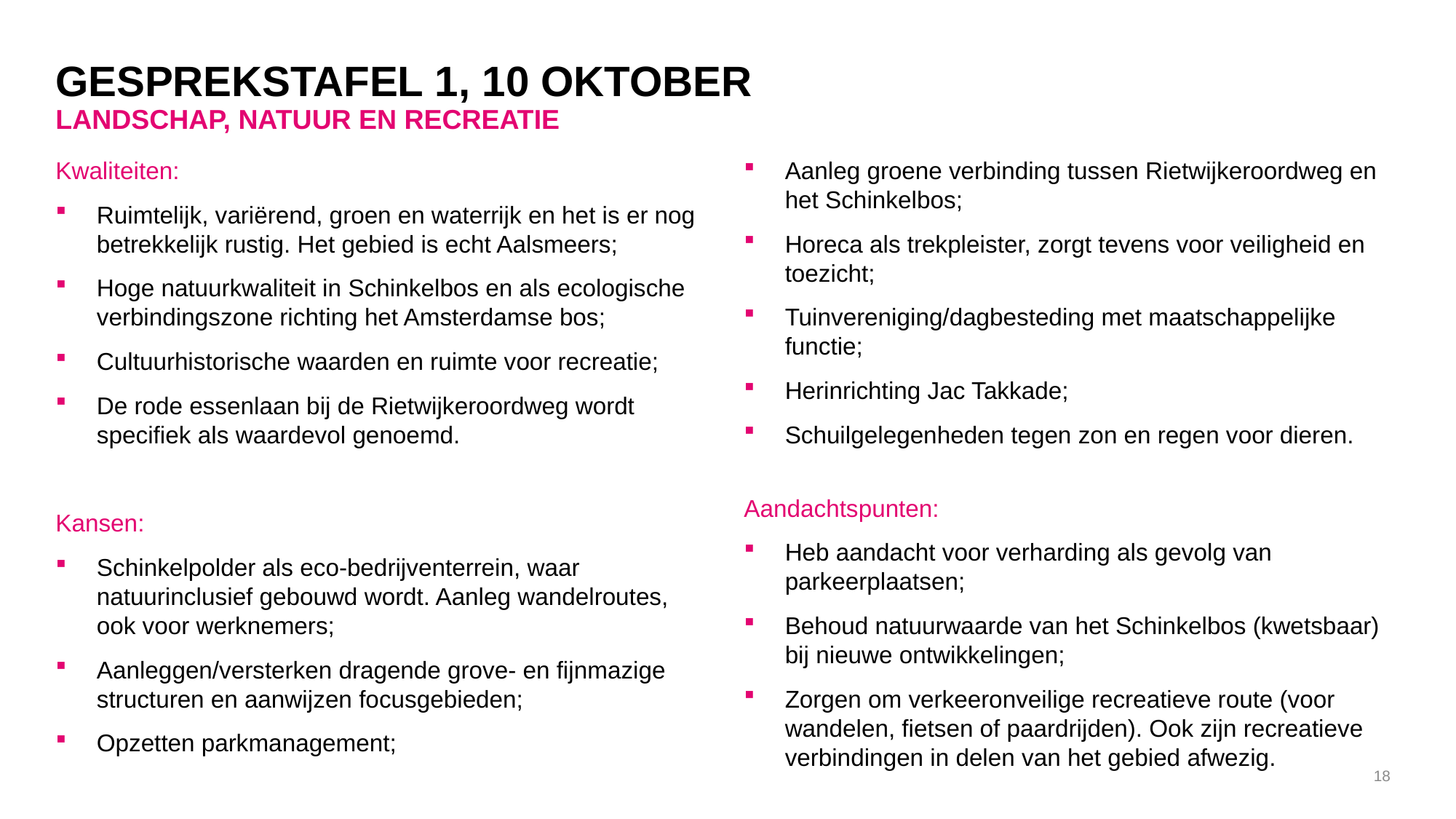

Gesprekstafel 1, 10 oktober
Landschap, Natuur en recreatie
Kwaliteiten:
Ruimtelijk, variërend, groen en waterrijk en het is er nog betrekkelijk rustig. Het gebied is echt Aalsmeers;
Hoge natuurkwaliteit in Schinkelbos en als ecologische verbindingszone richting het Amsterdamse bos;
Cultuurhistorische waarden en ruimte voor recreatie;
De rode essenlaan bij de Rietwijkeroordweg wordt specifiek als waardevol genoemd.

Kansen:
Schinkelpolder als eco-bedrijventerrein, waar natuurinclusief gebouwd wordt. Aanleg wandelroutes, ook voor werknemers;
Aanleggen/versterken dragende grove- en fijnmazige structuren en aanwijzen focusgebieden;
Opzetten parkmanagement;

Aanleg groene verbinding tussen Rietwijkeroordweg en het Schinkelbos;
Horeca als trekpleister, zorgt tevens voor veiligheid en toezicht;
Tuinvereniging/dagbesteding met maatschappelijke functie;
Herinrichting Jac Takkade;
Schuilgelegenheden tegen zon en regen voor dieren.
Aandachtspunten:
Heb aandacht voor verharding als gevolg van parkeerplaatsen;
Behoud natuurwaarde van het Schinkelbos (kwetsbaar) bij nieuwe ontwikkelingen;
Zorgen om verkeeronveilige recreatieve route (voor wandelen, fietsen of paardrijden). Ook zijn recreatieve verbindingen in delen van het gebied afwezig.

18